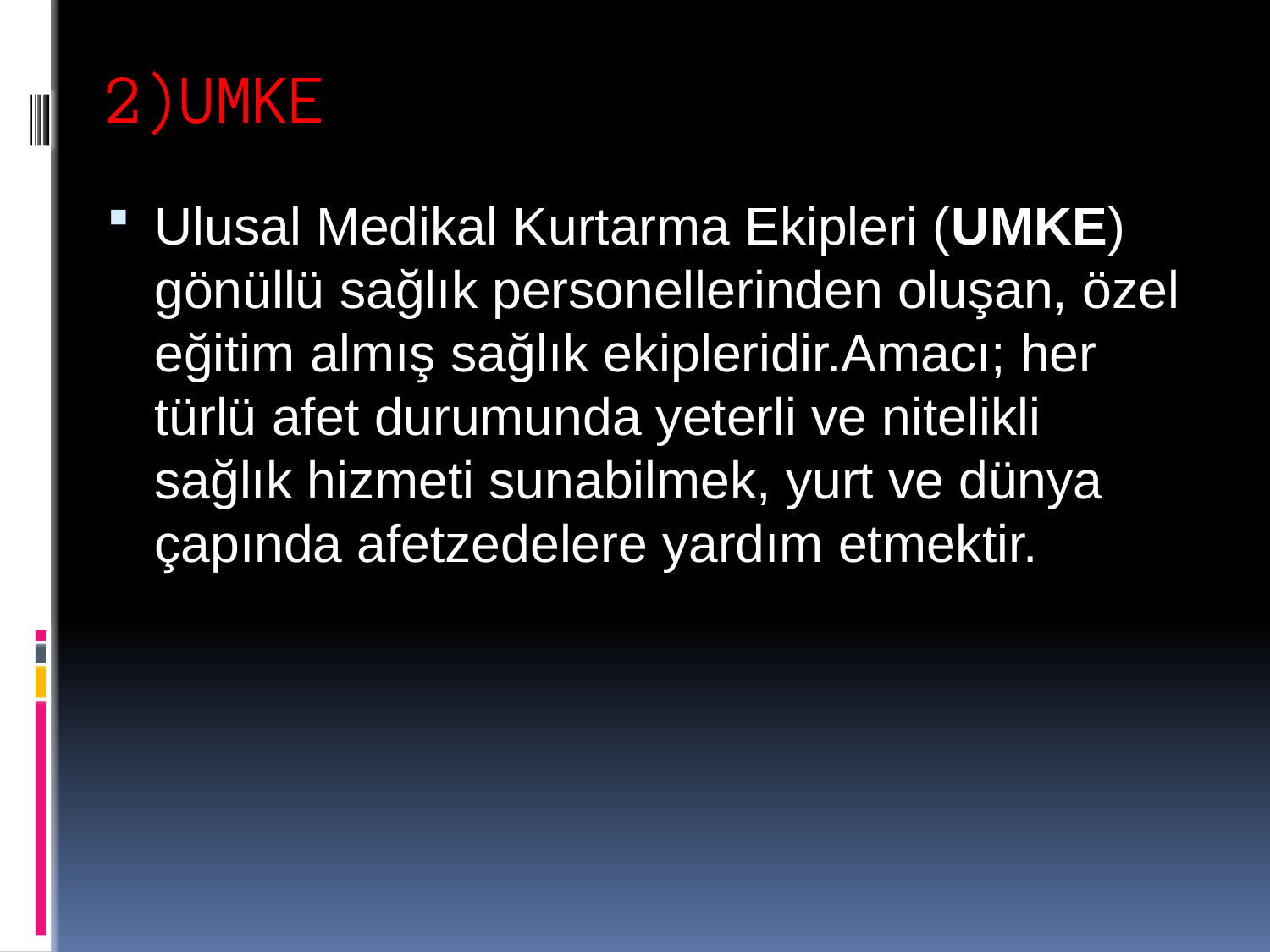

# 2)UMKE
Ulusal Medikal Kurtarma Ekipleri (UMKE) gönüllü sağlık personellerinden oluşan, özel eğitim almış sağlık ekipleridir.Amacı; her türlü afet durumunda yeterli ve nitelikli sağlık hizmeti sunabilmek, yurt ve dünya çapında afetzedelere yardım etmektir.